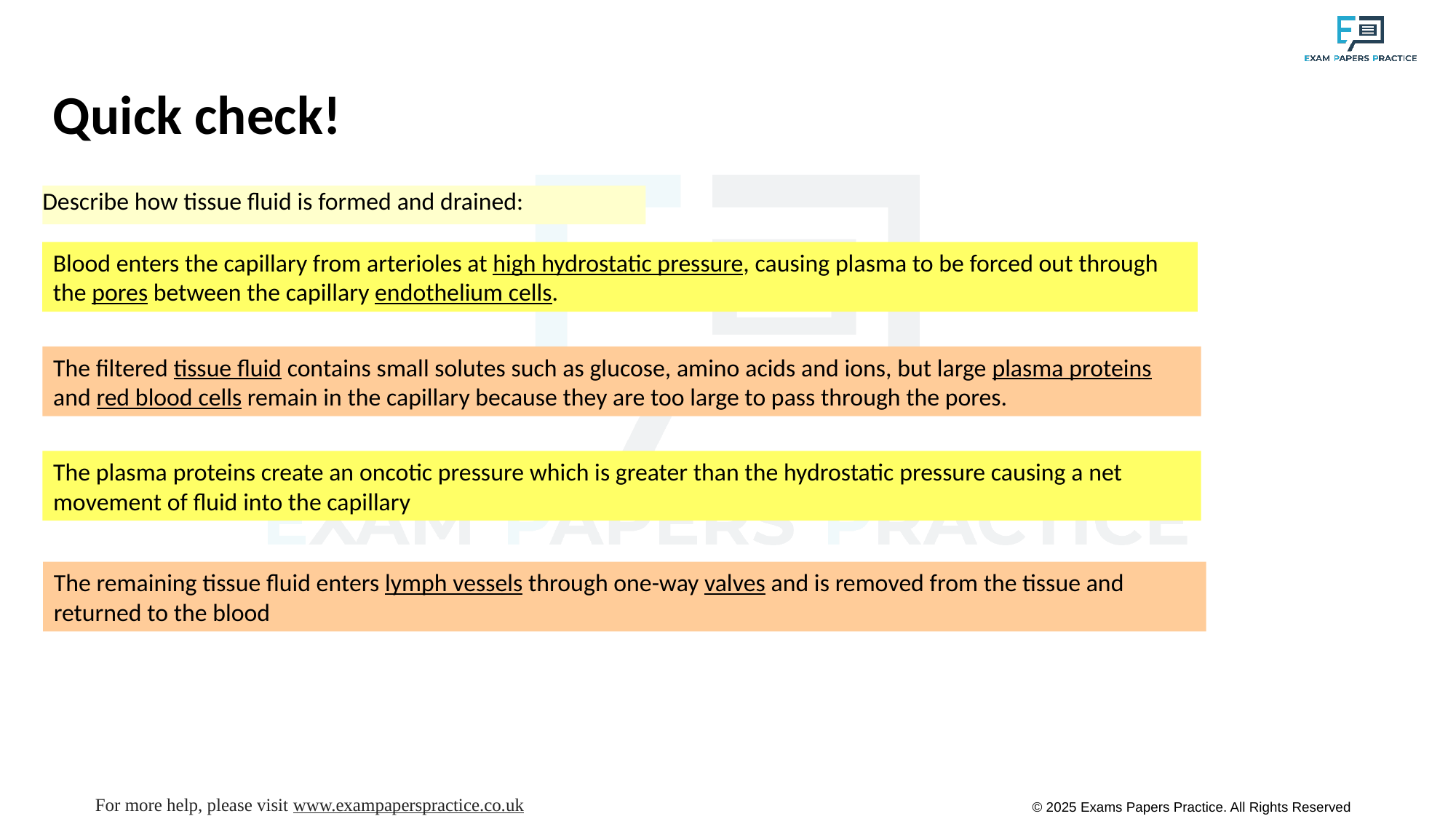

Quick check!
Describe how tissue fluid is formed and drained:
Blood enters the capillary from arterioles at high hydrostatic pressure, causing plasma to be forced out through the pores between the capillary endothelium cells.
The filtered tissue fluid contains small solutes such as glucose, amino acids and ions, but large plasma proteins and red blood cells remain in the capillary because they are too large to pass through the pores.
The plasma proteins create an oncotic pressure which is greater than the hydrostatic pressure causing a net movement of fluid into the capillary
The remaining tissue fluid enters lymph vessels through one-way valves and is removed from the tissue and returned to the blood